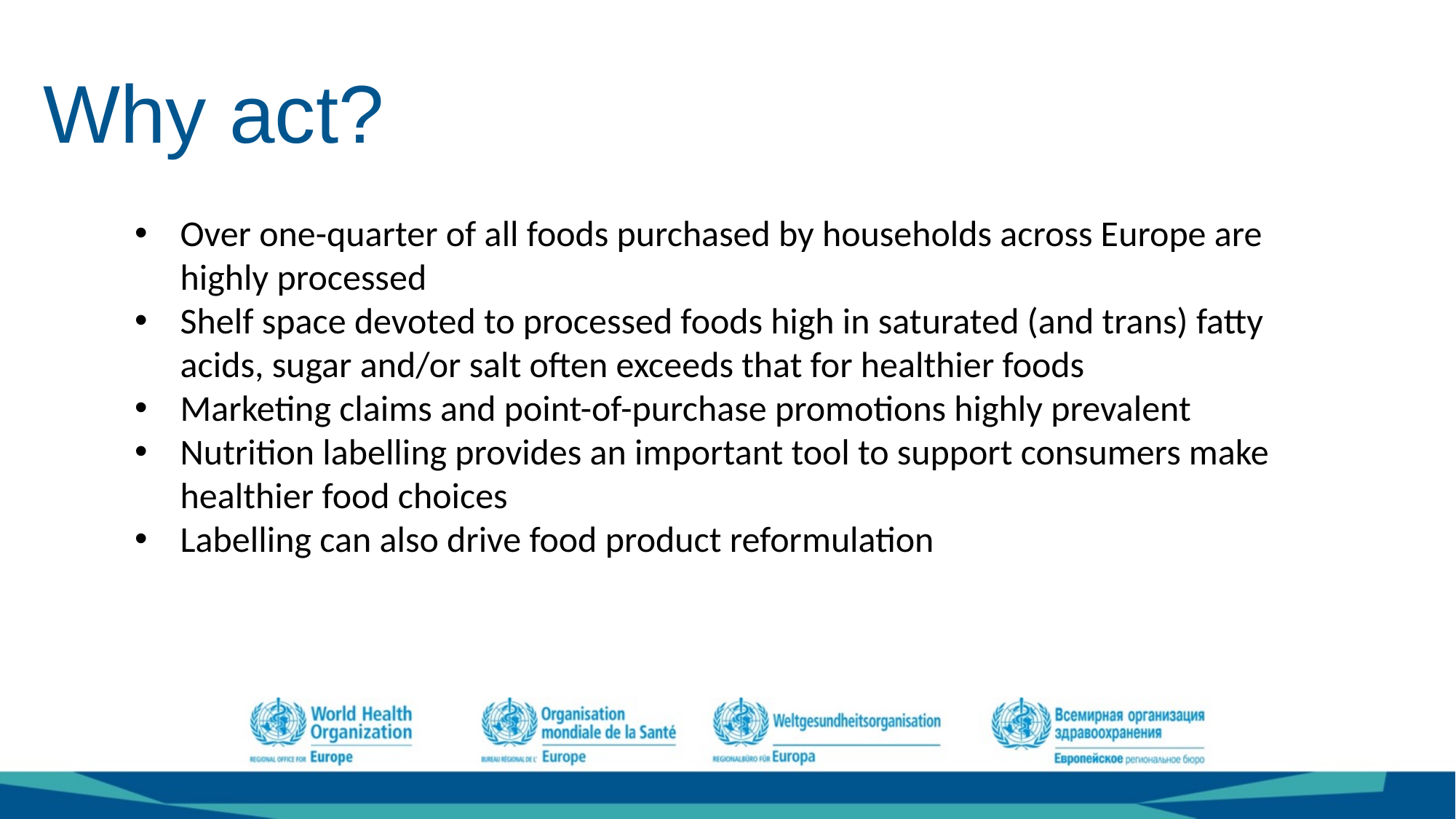

# Why act?
Over one-quarter of all foods purchased by households across Europe are highly processed
Shelf space devoted to processed foods high in saturated (and trans) fatty acids, sugar and/or salt often exceeds that for healthier foods
Marketing claims and point-of-purchase promotions highly prevalent
Nutrition labelling provides an important tool to support consumers make healthier food choices
Labelling can also drive food product reformulation